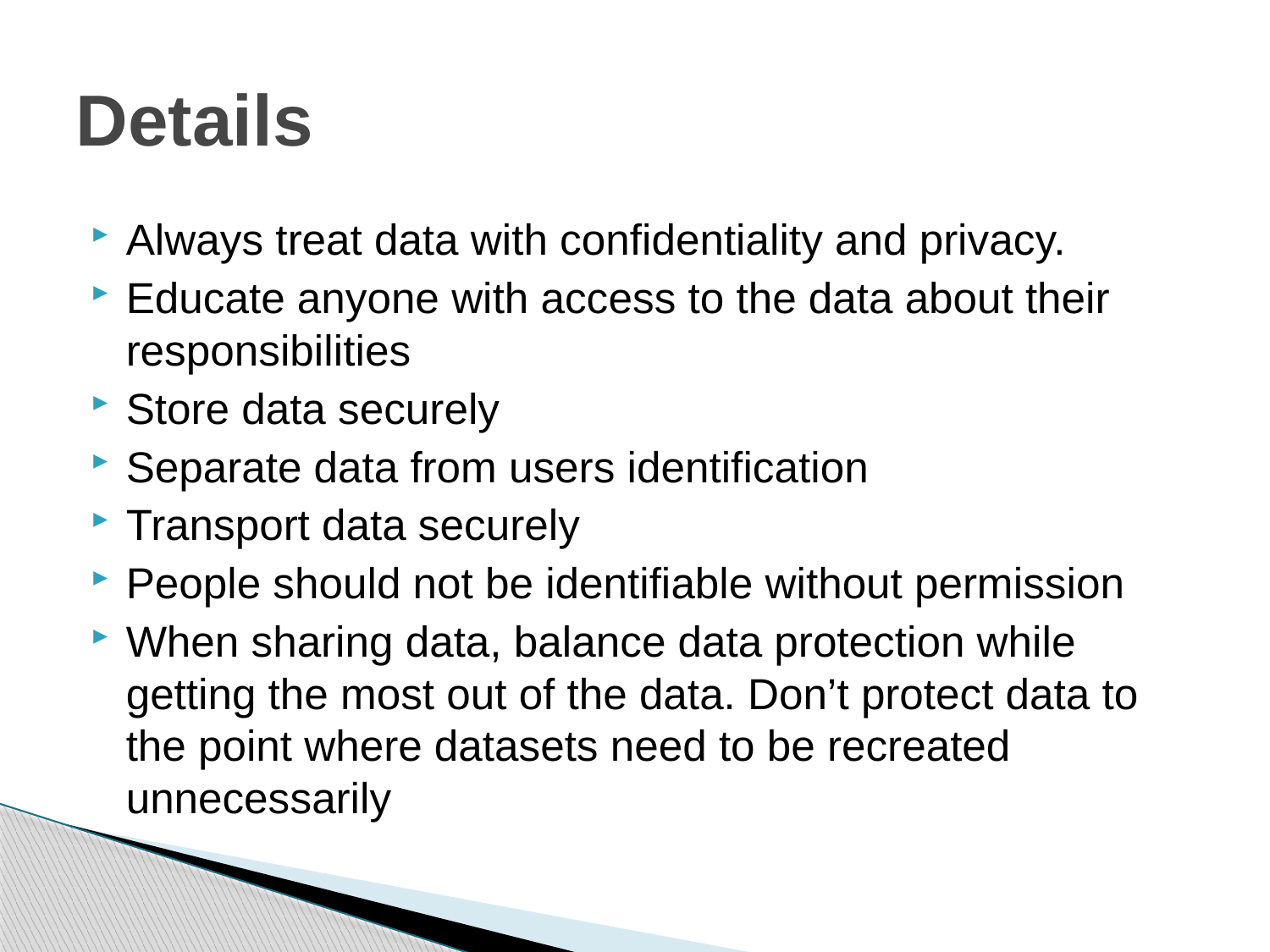

# Details
Always treat data with confidentiality and privacy.
Educate anyone with access to the data about their responsibilities
Store data securely
Separate data from users identification
Transport data securely
People should not be identifiable without permission
When sharing data, balance data protection while getting the most out of the data. Don’t protect data to the point where datasets need to be recreated unnecessarily